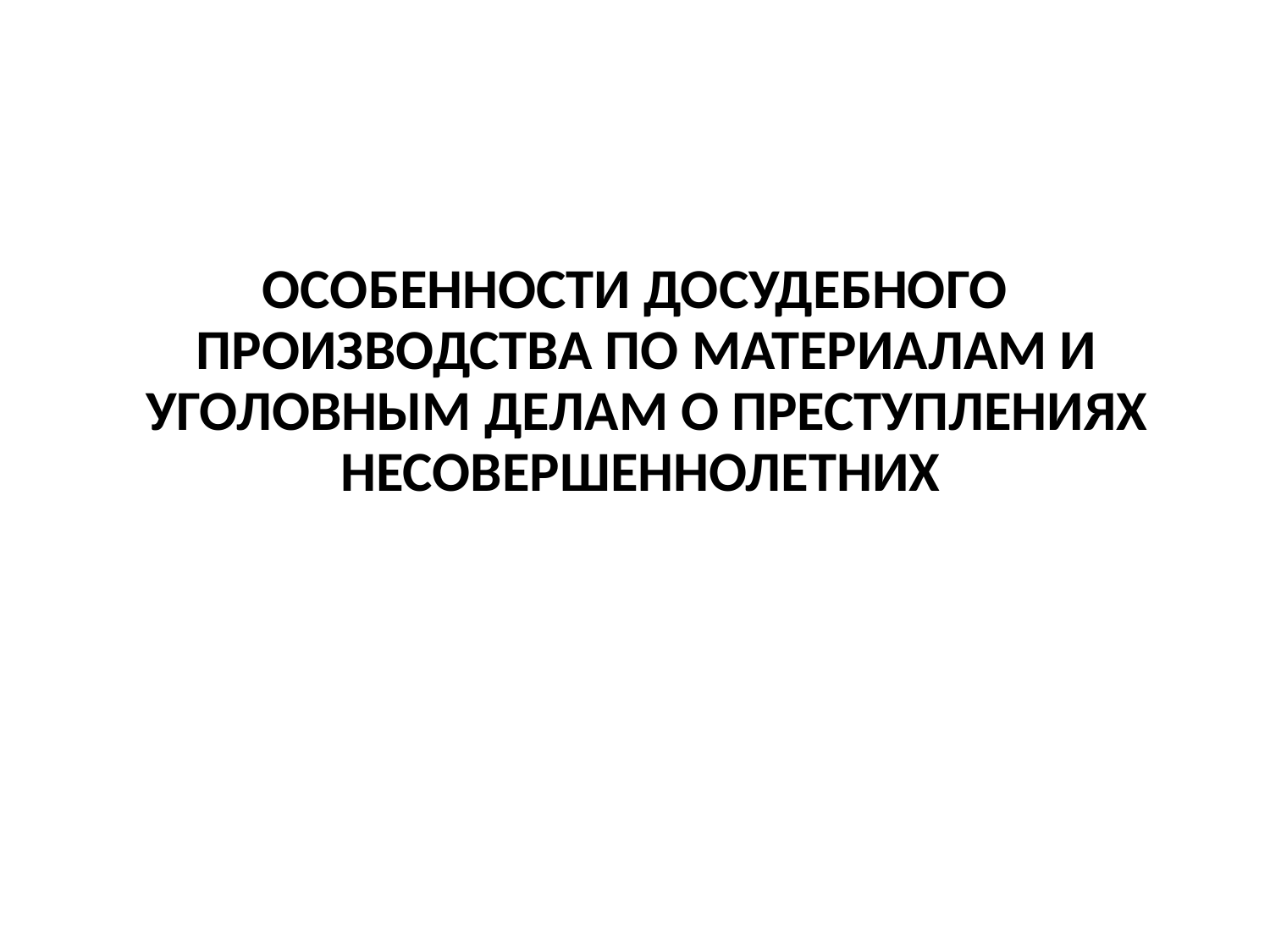

#
ОСОБЕННОСТИ ДОСУДЕБНОГО ПРОИЗВОДСТВА ПО МАТЕРИАЛАМ И УГОЛОВНЫМ ДЕЛАМ О ПРЕСТУПЛЕНИЯХ НЕСОВЕРШЕННОЛЕТНИХ